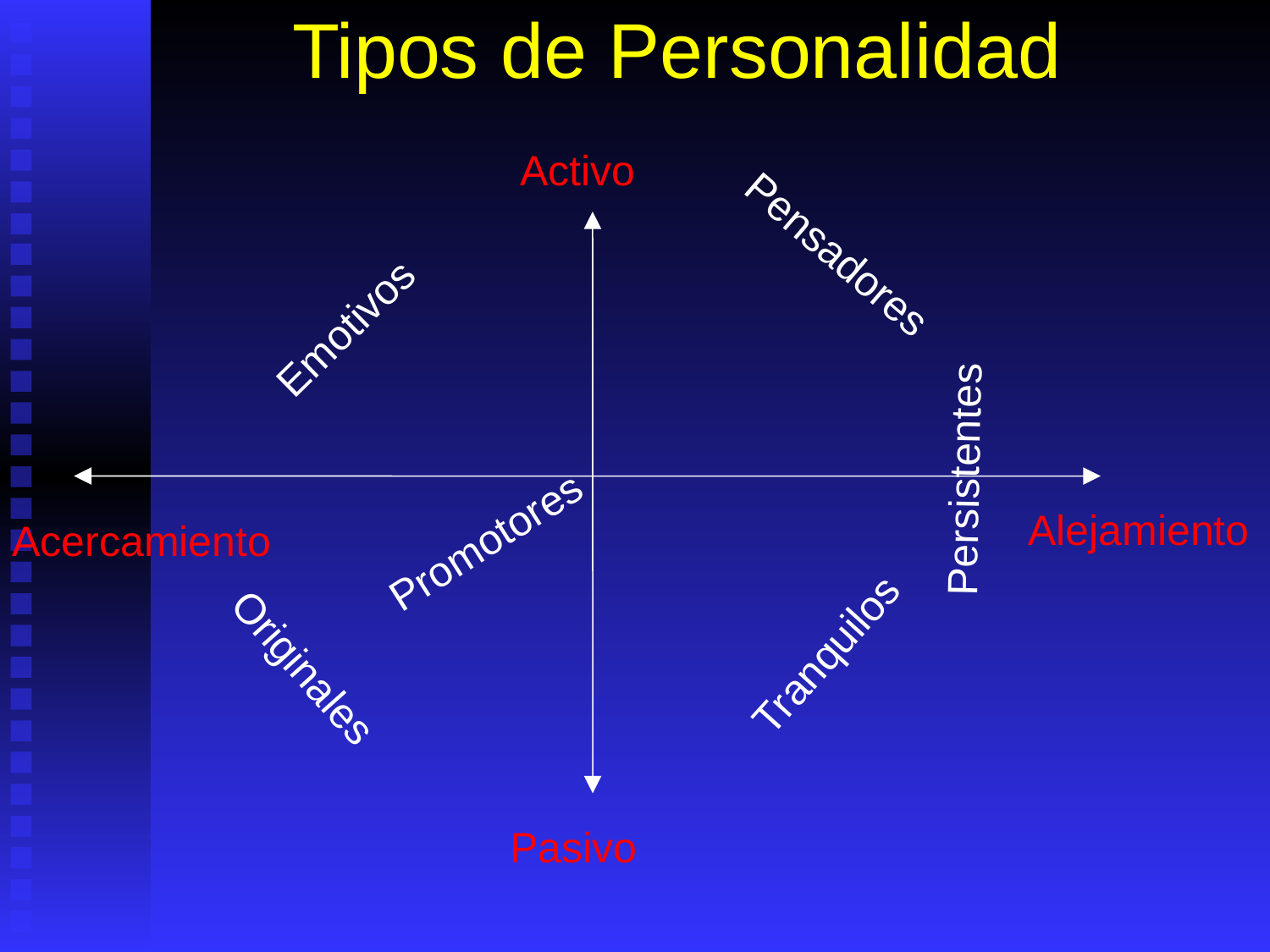

# Tipos de Personalidad
Activo

Pensadores
Emotivos
Persistentes

Promotores
Alejamiento
Acercamiento
Tranquilos
Originales
Pasivo